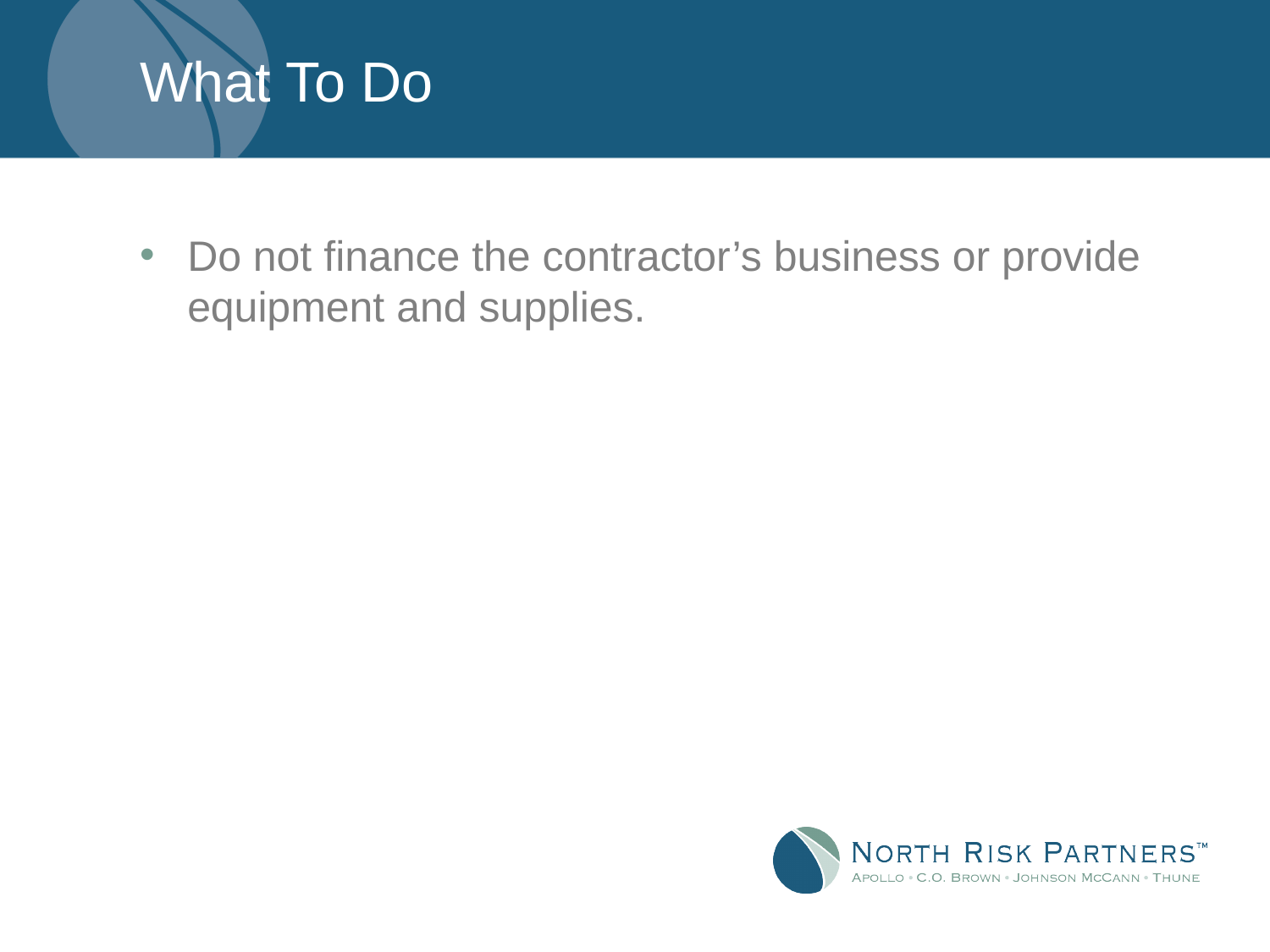

# What To Do
Do not finance the contractor’s business or provide equipment and supplies.